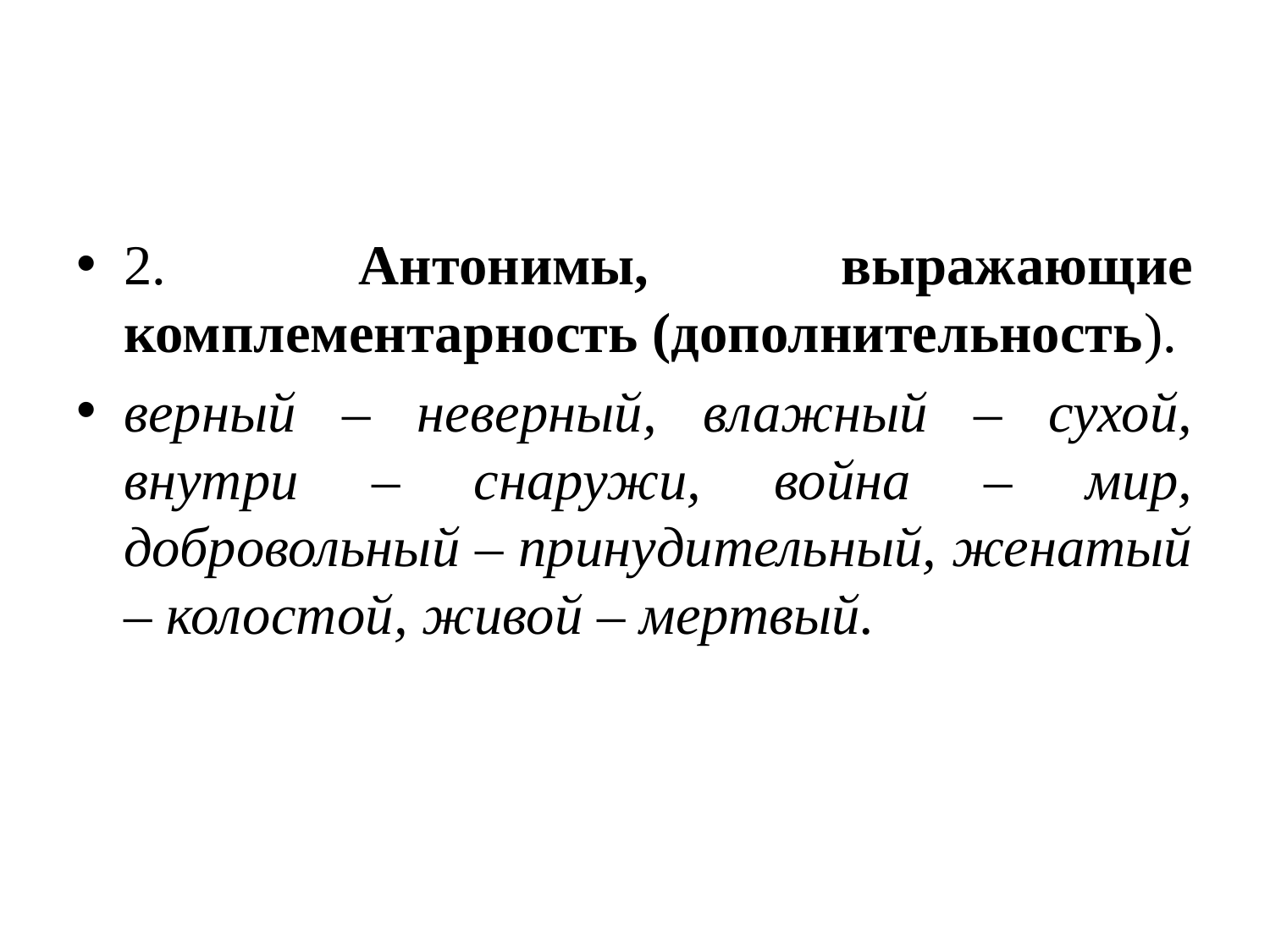

#
2. Антонимы, выражающие комплементарность (дополнительность).
верный – неверный, влажный – сухой, внутри – снаружи, война – мир, добровольный – принудительный, женатый – колостой, живой – мертвый.